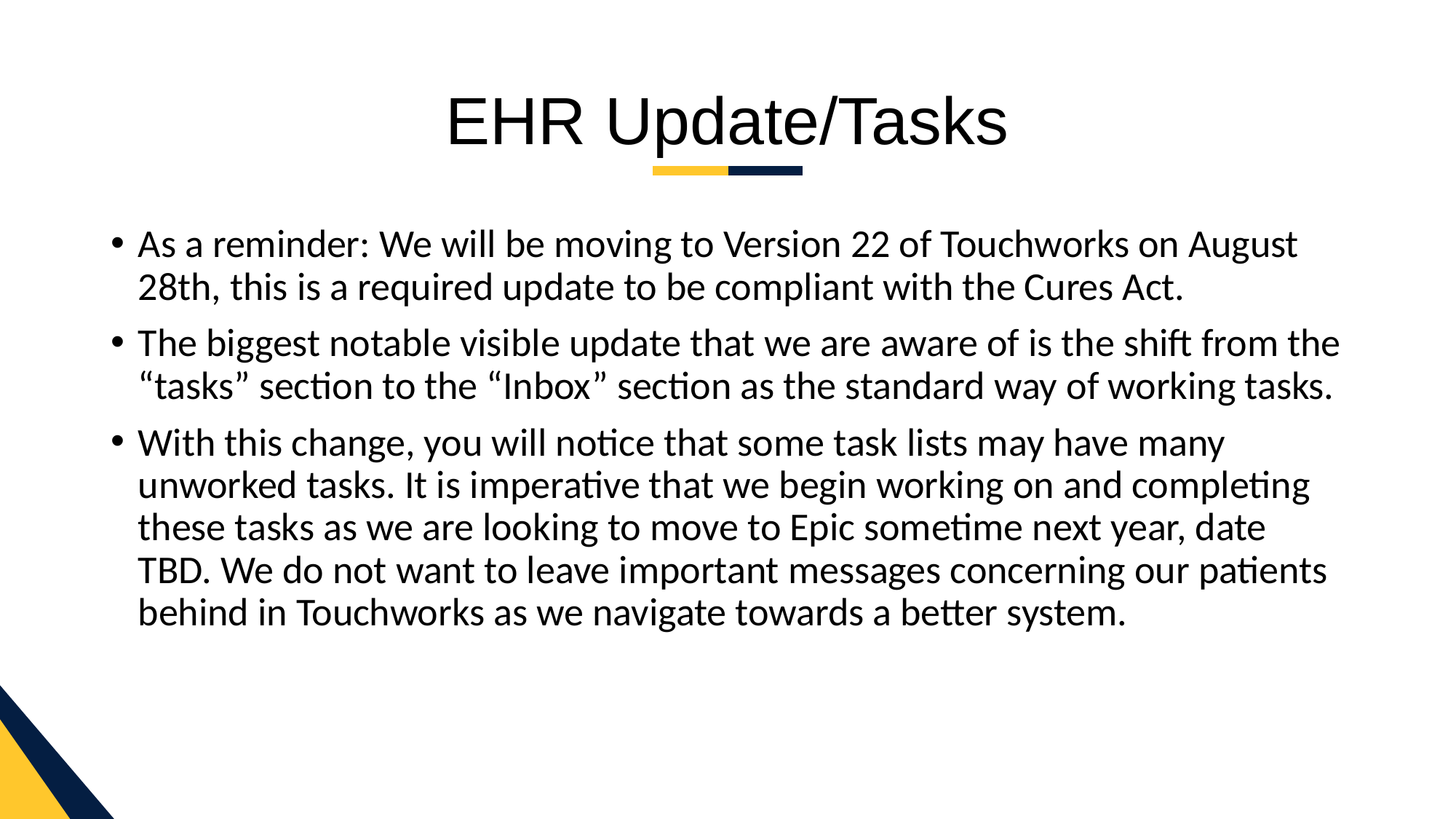

# EHR Update/Tasks

As a reminder: We will be moving to Version 22 of Touchworks on August 28th, this is a required update to be compliant with the Cures Act.
The biggest notable visible update that we are aware of is the shift from the “tasks” section to the “Inbox” section as the standard way of working tasks.
With this change, you will notice that some task lists may have many unworked tasks. It is imperative that we begin working on and completing these tasks as we are looking to move to Epic sometime next year, date TBD. We do not want to leave important messages concerning our patients behind in Touchworks as we navigate towards a better system.